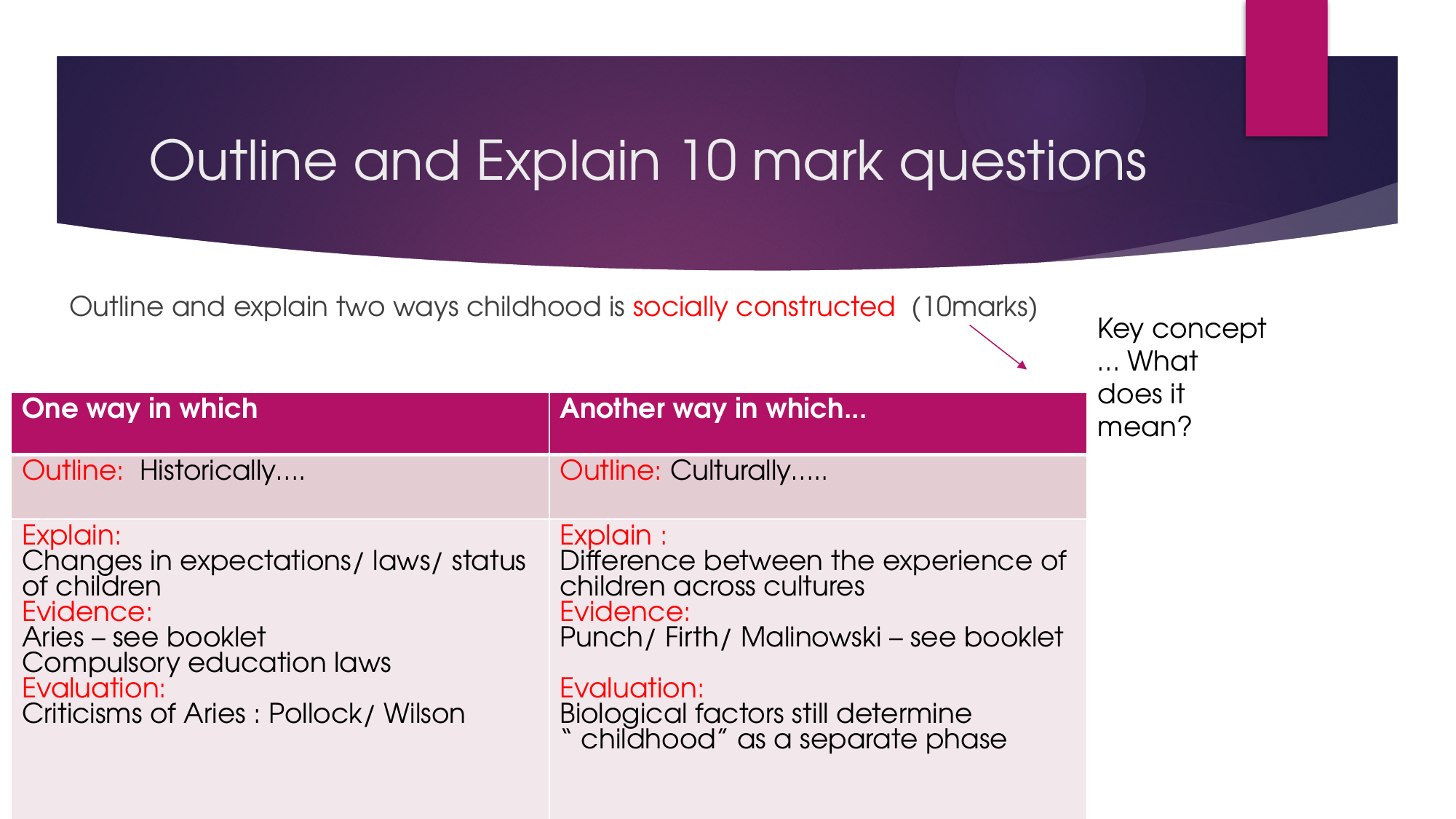

# Outline and Explain 10 mark questions
Outline and explain two ways childhood is socially constructed  (10marks)
Key concept … What does it mean?
| One way in which | Another way in which... |
| --- | --- |
| Outline: Historically…. | Outline: Culturally….. |
| Explain: Changes in expectations/ laws/ status of children Evidence: Aries – see booklet Compulsory education laws Evaluation: Criticisms of Aries : Pollock/ Wilson | Explain : Difference between the experience of children across cultures Evidence: Punch/ Firth/ Malinowski – see booklet Evaluation: Biological factors still determine “ childhood” as a separate phase |